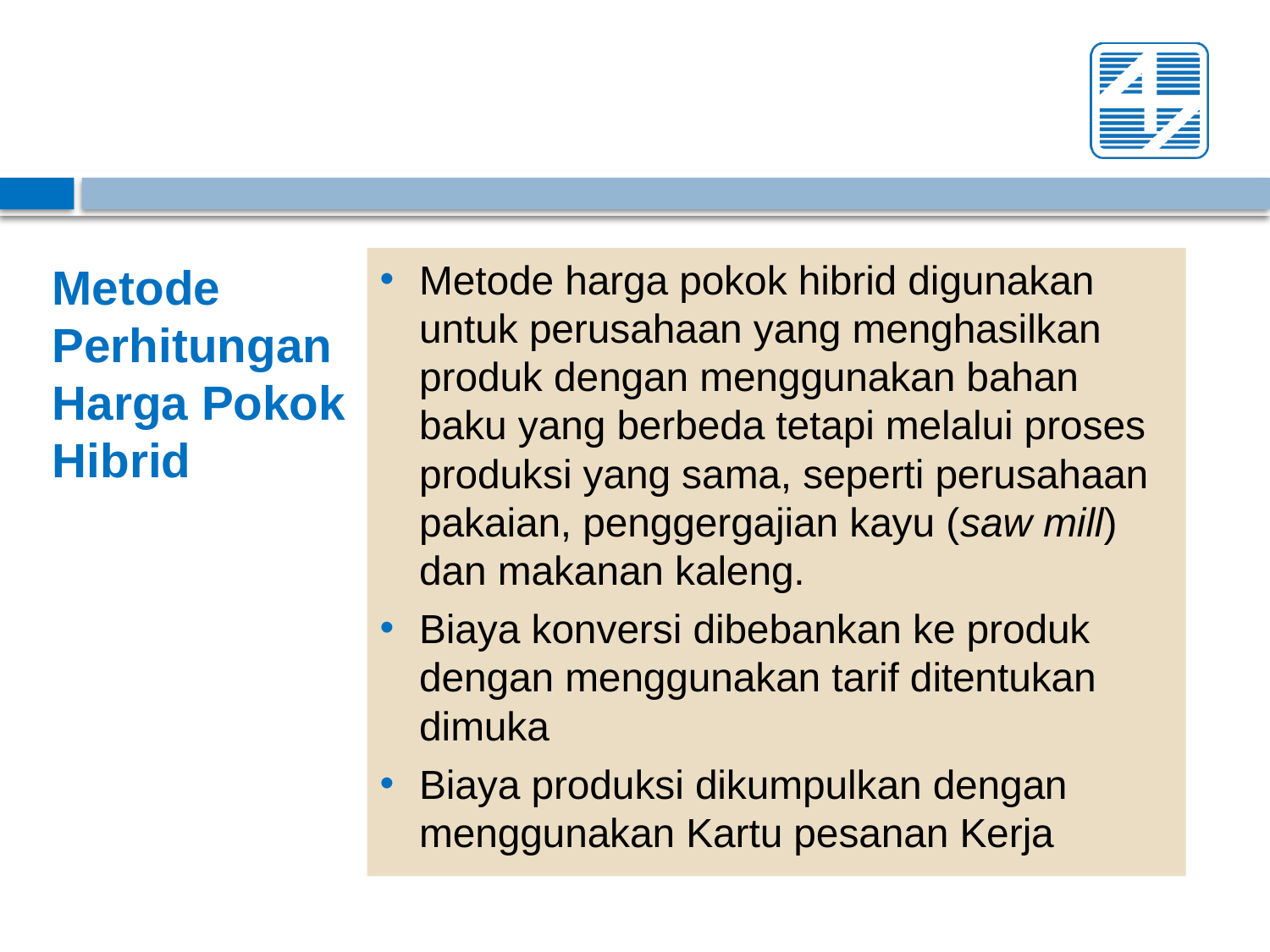

# Metode Perhitungan Harga Pokok Hibrid
Metode harga pokok hibrid digunakan untuk perusahaan yang menghasilkan produk dengan menggunakan bahan baku yang berbeda tetapi melalui proses produksi yang sama, seperti perusahaan pakaian, penggergajian kayu (saw mill) dan makanan kaleng.
Biaya konversi dibebankan ke produk dengan menggunakan tarif ditentukan dimuka
Biaya produksi dikumpulkan dengan menggunakan Kartu pesanan Kerja